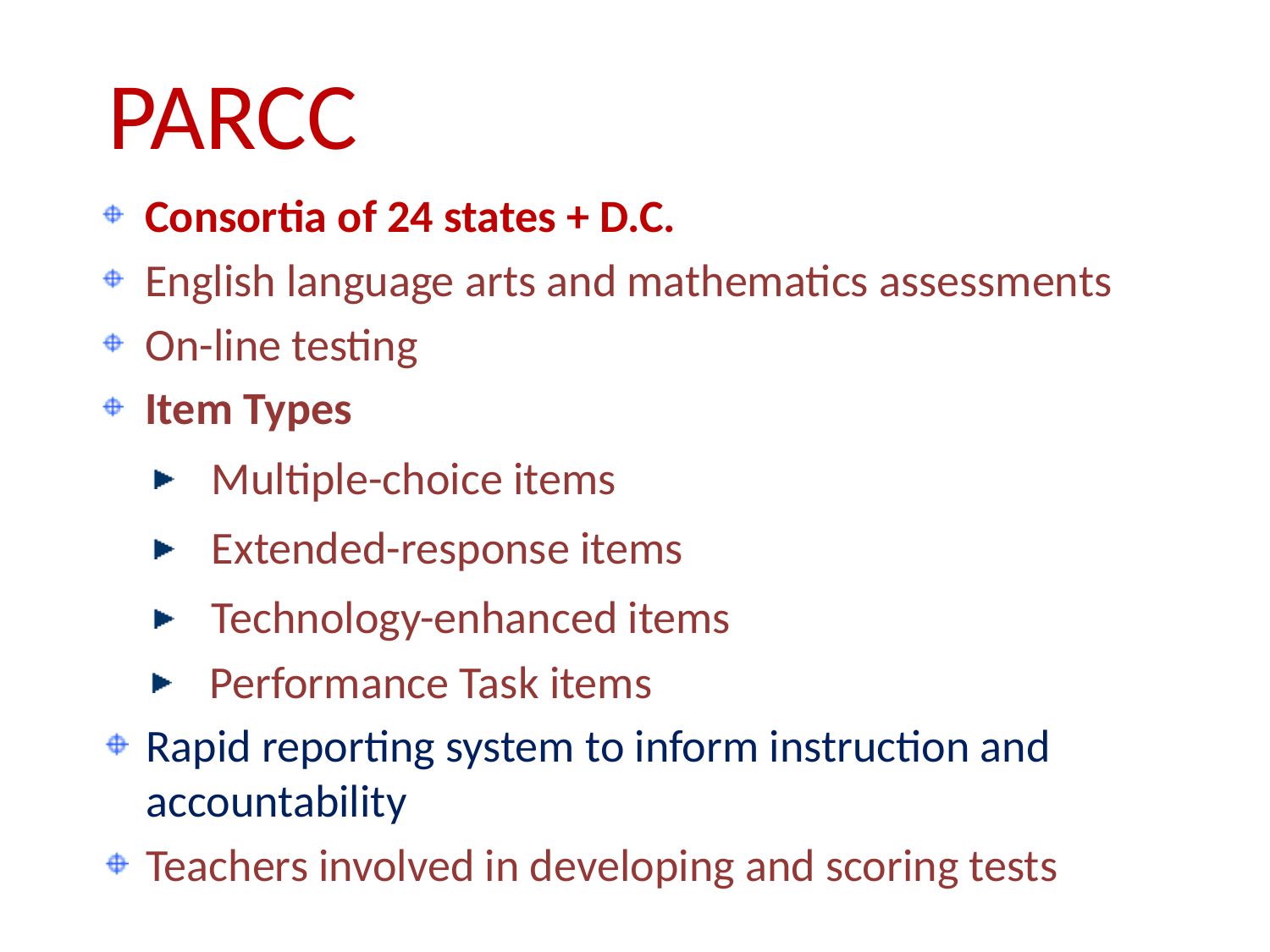

# PARCC
Consortia of 24 states + D.C.
English language arts and mathematics assessments
On-line testing
Item Types
Multiple-choice items
Extended-response items
Technology-enhanced items
Performance Task items
Rapid reporting system to inform instruction and accountability
Teachers involved in developing and scoring tests